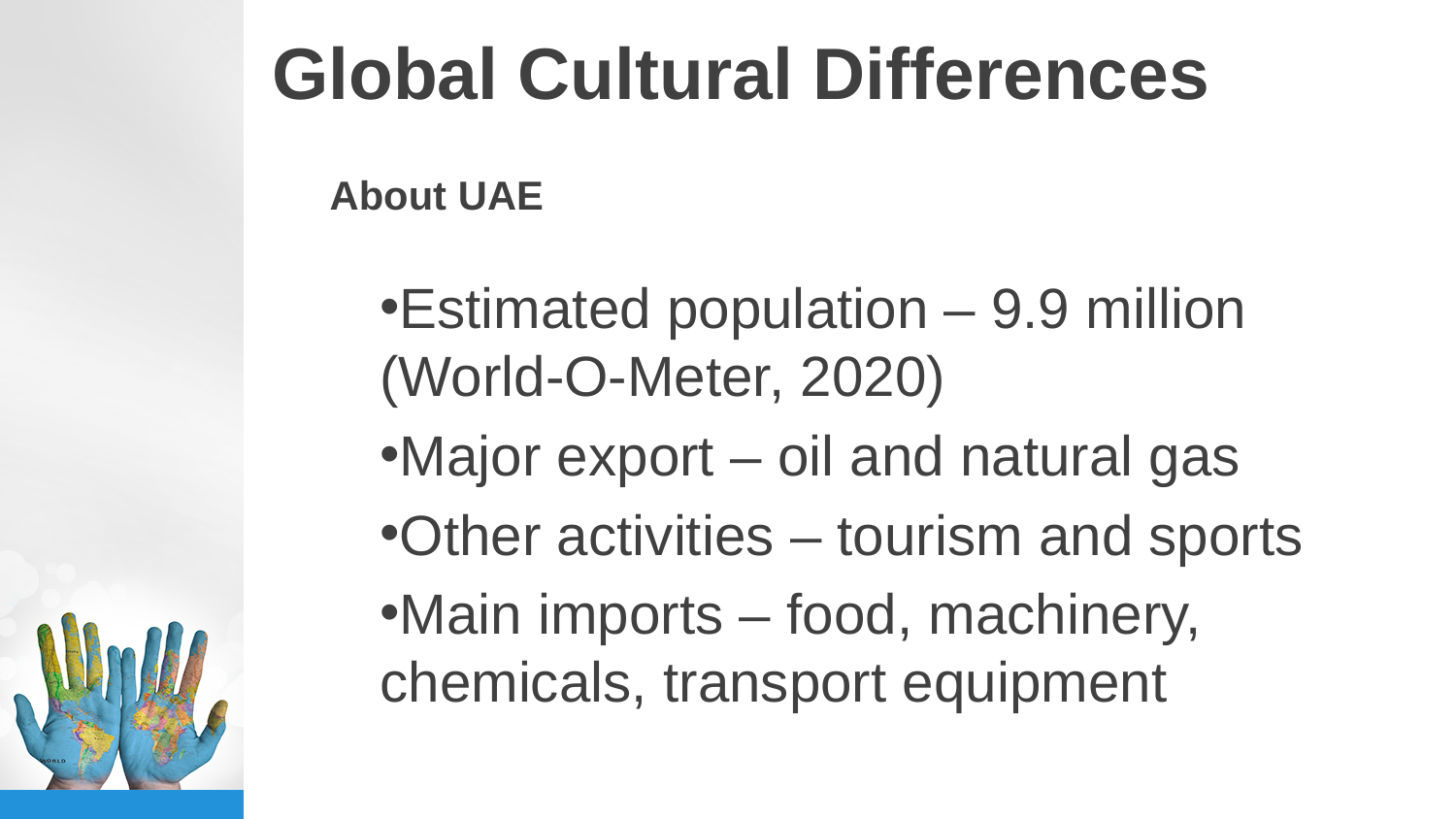

# Global Cultural Differences
About UAE
Estimated population – 9.9 million (World-O-Meter, 2020)
Major export – oil and natural gas
Other activities – tourism and sports
Main imports – food, machinery, chemicals, transport equipment